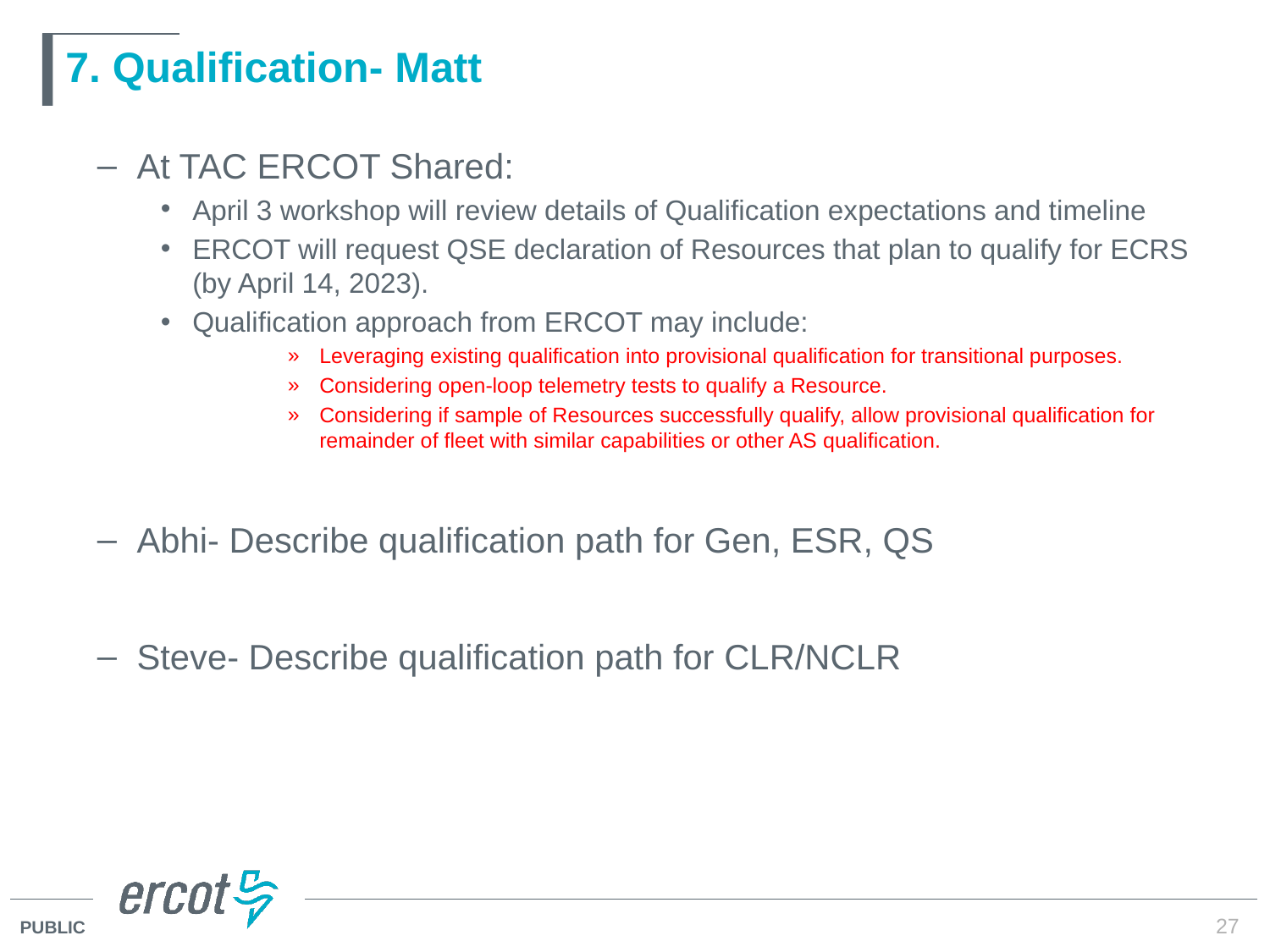

# 7. Qualification- Matt
At TAC ERCOT Shared:
April 3 workshop will review details of Qualification expectations and timeline
ERCOT will request QSE declaration of Resources that plan to qualify for ECRS (by April 14, 2023).
Qualification approach from ERCOT may include:
Leveraging existing qualification into provisional qualification for transitional purposes.
Considering open-loop telemetry tests to qualify a Resource.
Considering if sample of Resources successfully qualify, allow provisional qualification for remainder of fleet with similar capabilities or other AS qualification.

Abhi- Describe qualification path for Gen, ESR, QS

Steve- Describe qualification path for CLR/NCLR

27